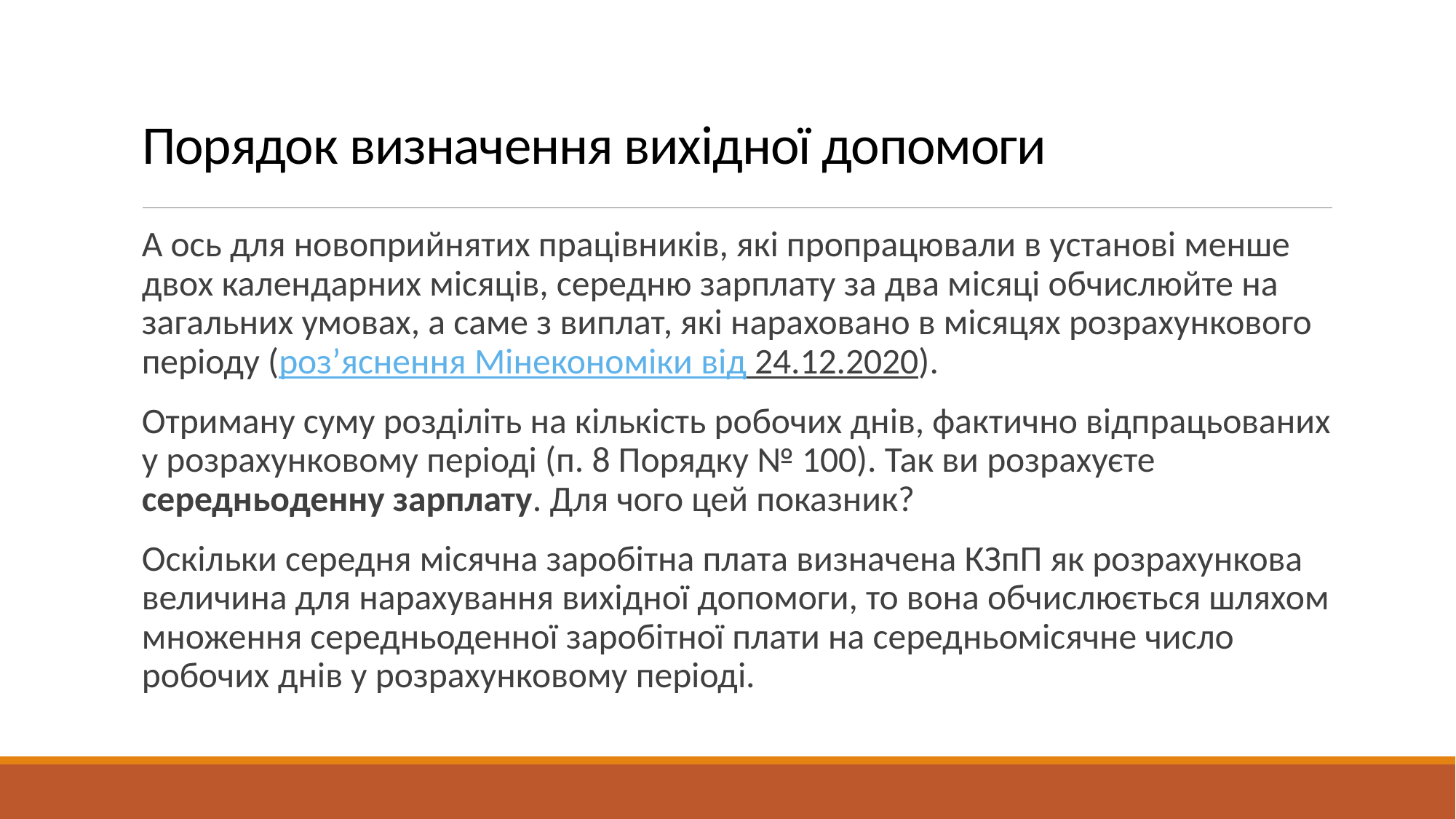

# Порядок визначення вихідної допомоги
А ось для новоприйнятих працівників, які пропрацювали в установі менше двох календарних місяців, середню зарплату за два місяці обчислюйте на загальних умовах, а саме з виплат, які нараховано в місяцях розрахункового періоду (роз’яснення Мінекономіки від 24.12.2020).
Отриману суму розділіть на кількість робочих днів, фактично відпрацьованих у розрахунковому періоді (п. 8 Порядку № 100). Так ви розрахуєте середньоденну зарплату. Для чого цей показник?
Оскільки середня місячна заробітна плата визначена КЗпП як розрахункова величина для нарахування вихідної допомоги, то вона обчислюється шляхом множення середньоденної заробітної плати на середньомісячне число робочих днів у розрахунковому періоді.